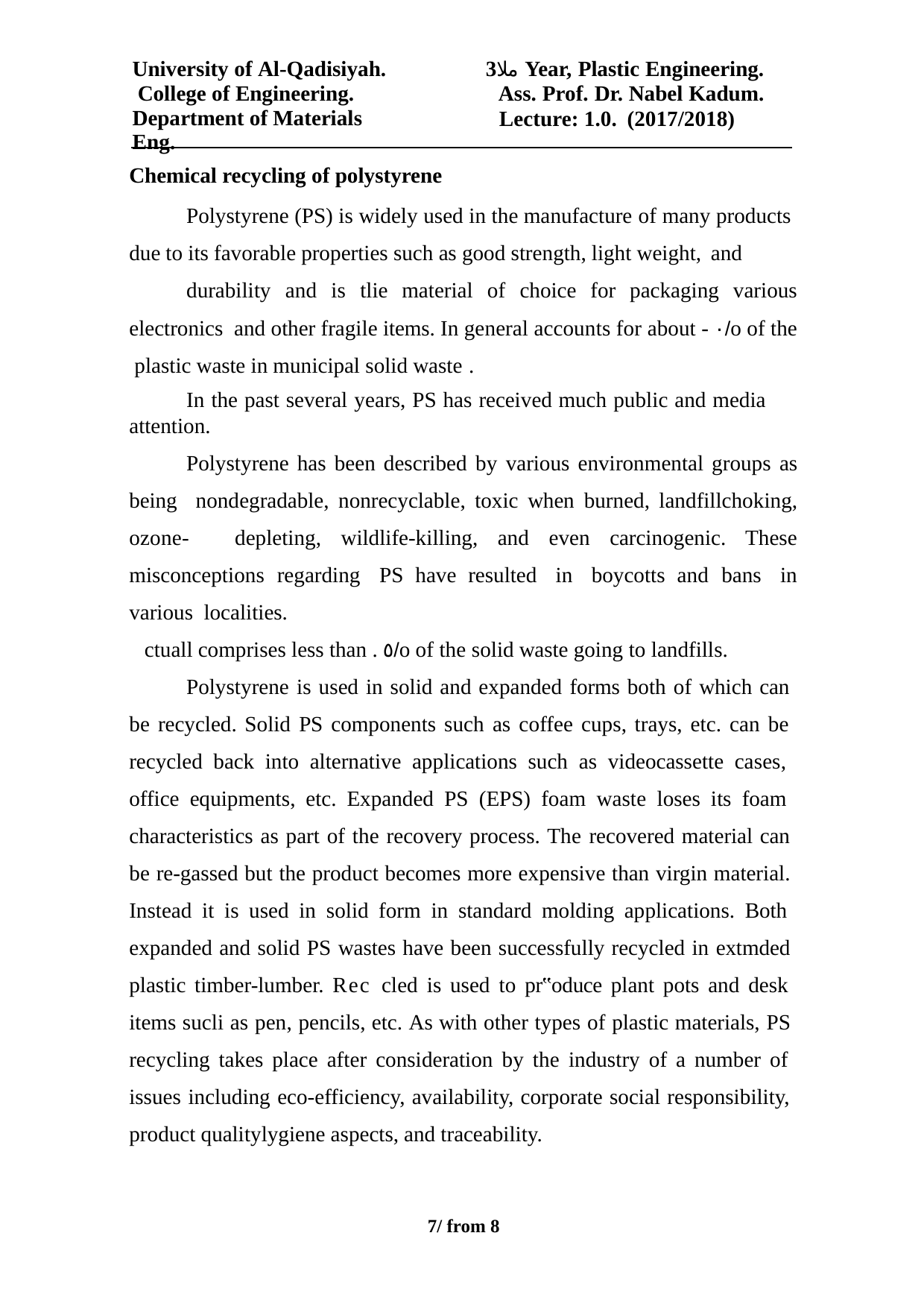

University of Al-Qadisiyah.  College of Engineering.
Department of Materials Eng.
3ملا Year, Plastic Engineering.  Ass. Prof. Dr. Nabel Kadum.  Lecture: 1.0. (2017/2018)

Chemical recycling of polystyrene
Polystyrene (PS) is widely used in the manufacture of many products  due to its favorable properties such as good strength, light weight, and
durability and is tlie material of choice for packaging various electronics  and other fragile items. In general accounts for about - ٠/o of the  plastic waste in municipal solid waste .
In the past several years, PS has received much public and media attention.
Polystyrene has been described by various environmental groups as being  nondegradable, nonrecyclable, toxic when burned, landfillchoking, ozone-  depleting, wildlife-killing, and even carcinogenic. These misconceptions  regarding   PS have resulted   in   boycotts and  bans   in various  localities.
 ctuall comprises less than . ٥/o of the solid waste going to landfills.
Polystyrene is used in solid and expanded forms both of which can  be recycled. Solid PS components such as coffee cups, trays, etc. can be  recycled back into alternative applications such as videocassette cases,  office equipments, etc. Expanded PS (EPS) foam waste loses its foam  characteristics as part of the recovery process. The recovered material can  be re-gassed but the product becomes more expensive than virgin material.  Instead it is used in solid form in standard molding applications. Both  expanded and solid PS wastes have been successfully recycled in extmded  plastic timber-lumber. Rec cled is used to pr‟oduce plant pots and desk  items sucli as pen, pencils, etc. As with other types of plastic materials, PS  recycling takes place after consideration by the industry of a number of  issues including eco-efficiency, availability, corporate social responsibility,  product qualitylygiene aspects, and traceability.
7/ from 8